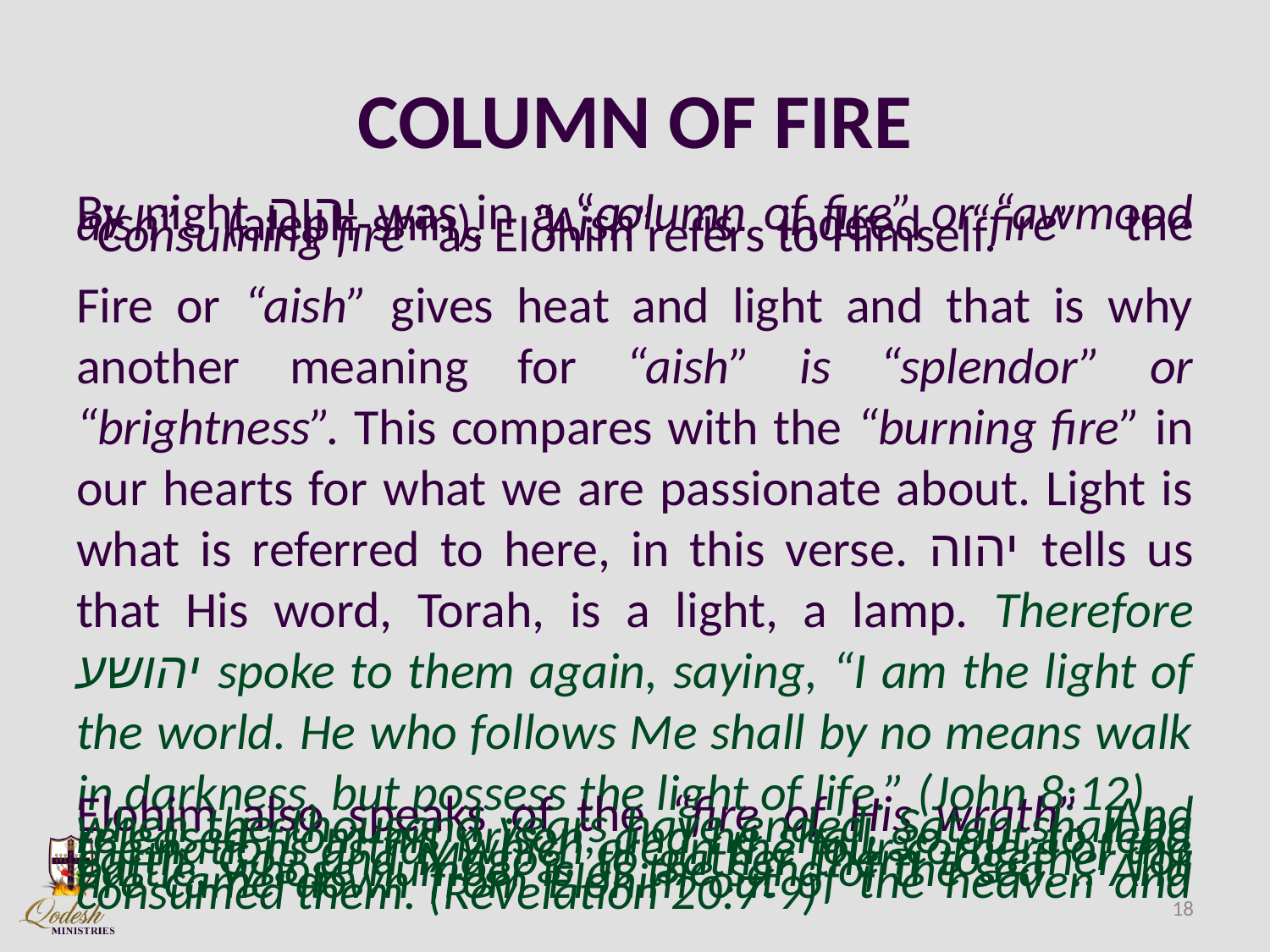

# COLUMN OF FIRE
By night יהוה was in a “column of fire” or “awmood aish” (aleph-shin). “Aish” is indeed “fire” the “Consuming fire” as Elohim refers to Himself.
Fire or “aish” gives heat and light and that is why another meaning for “aish” is “splendor” or “brightness”. This compares with the “burning fire” in our hearts for what we are passionate about. Light is what is referred to here, in this verse. יהוה tells us that His word, Torah, is a light, a lamp. Therefore יהושע spoke to them again, saying, “I am the light of the world. He who follows Me shall by no means walk in darkness, but possess the light of life.” (John 8:12)
Elohim also speaks of the “fire of His wrath”. And when the thousand years have ended, Satan shall be released from his prison, and he shall go out to lead the nations astray which are in the four corners of the earth, Gog and Magog, to gather them together for battle, whose number is as the sand of the sea. .. And fire came down from Elohim out of the heaven and consumed them. (Revelation 20:7-9)

18